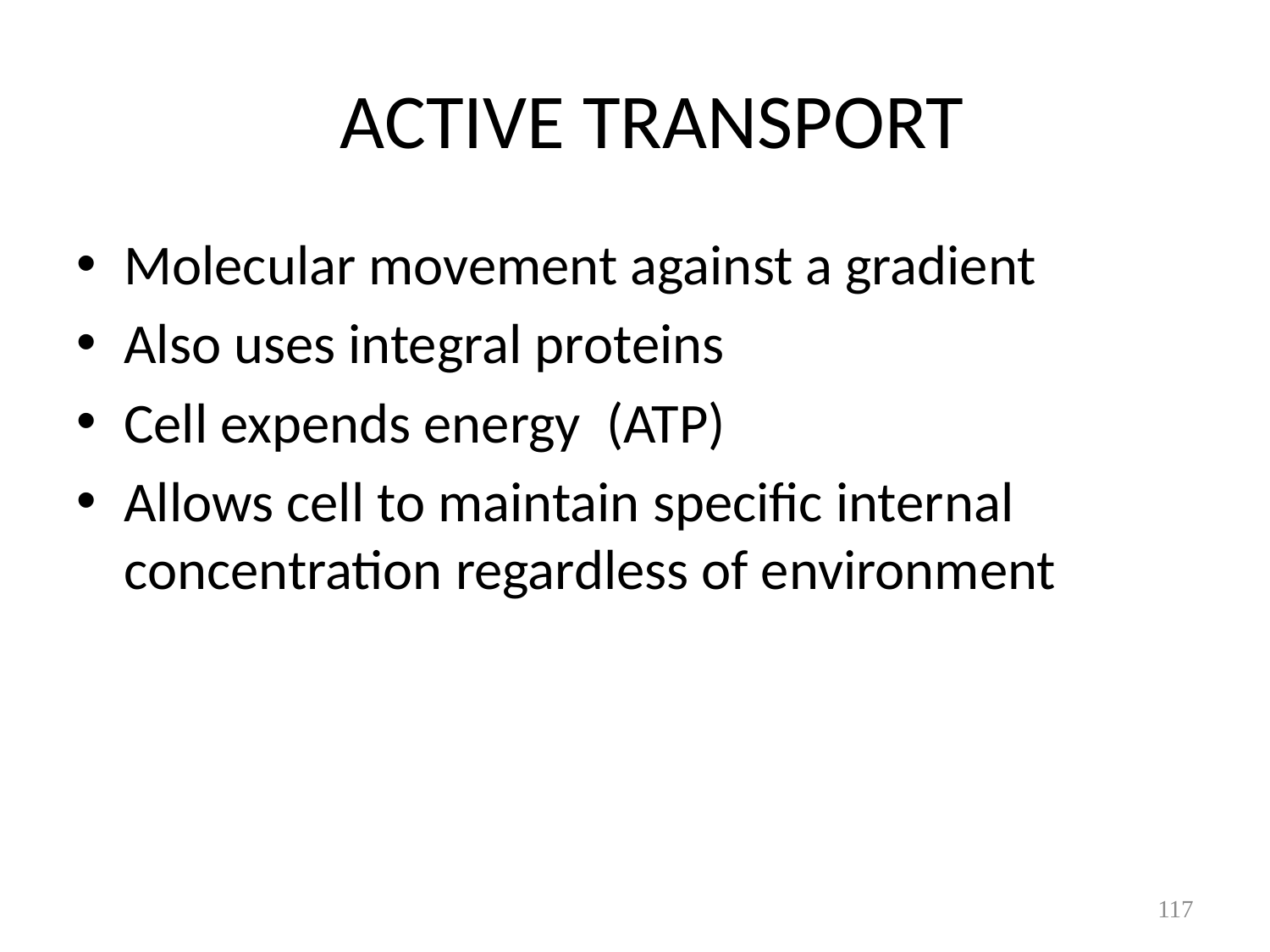

# ACTIVE TRANSPORT
Molecular movement against a gradient
Also uses integral proteins
Cell expends energy  (ATP)
Allows cell to maintain specific internal concentration regardless of environment
117